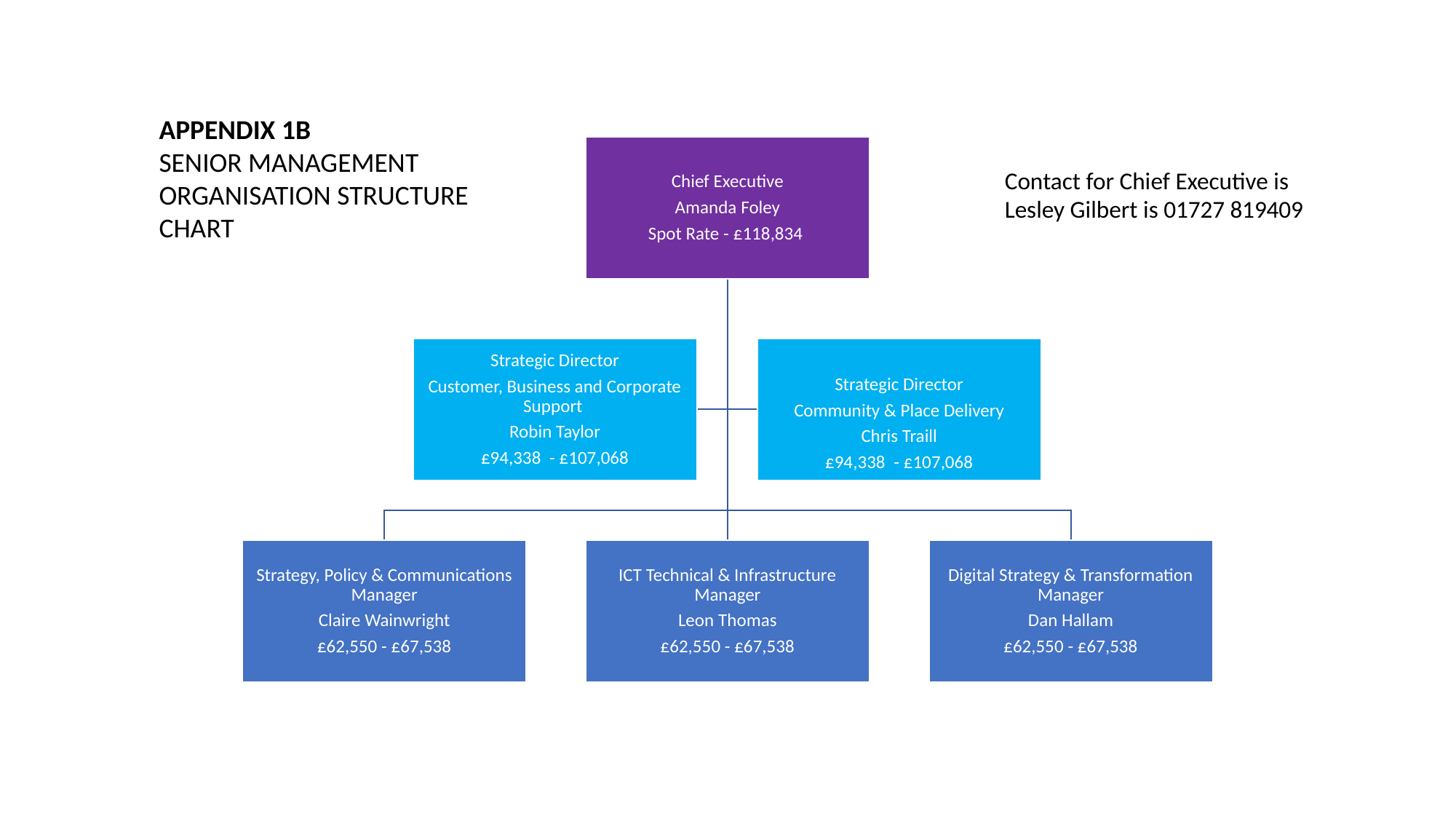

Chief Executive
Amanda Foley
Spot Rate - £118,834
Strategy, Policy & Communications Manager
Claire Wainwright
£62,550 - £67,538
ICT Technical & Infrastructure Manager
Leon Thomas
£62,550 - £67,538
Digital Strategy & Transformation Manager
Dan Hallam
£62,550 - £67,538
Strategic Director
Customer, Business and Corporate Support
Robin Taylor
£94,338  - £107,068

Strategic Director
Community & Place Delivery
Chris Traill
£94,338  - £107,068
APPENDIX 1B
SENIOR MANAGEMENT ORGANISATION STRUCTURE CHART
Contact for Chief Executive is
Lesley Gilbert is 01727 819409